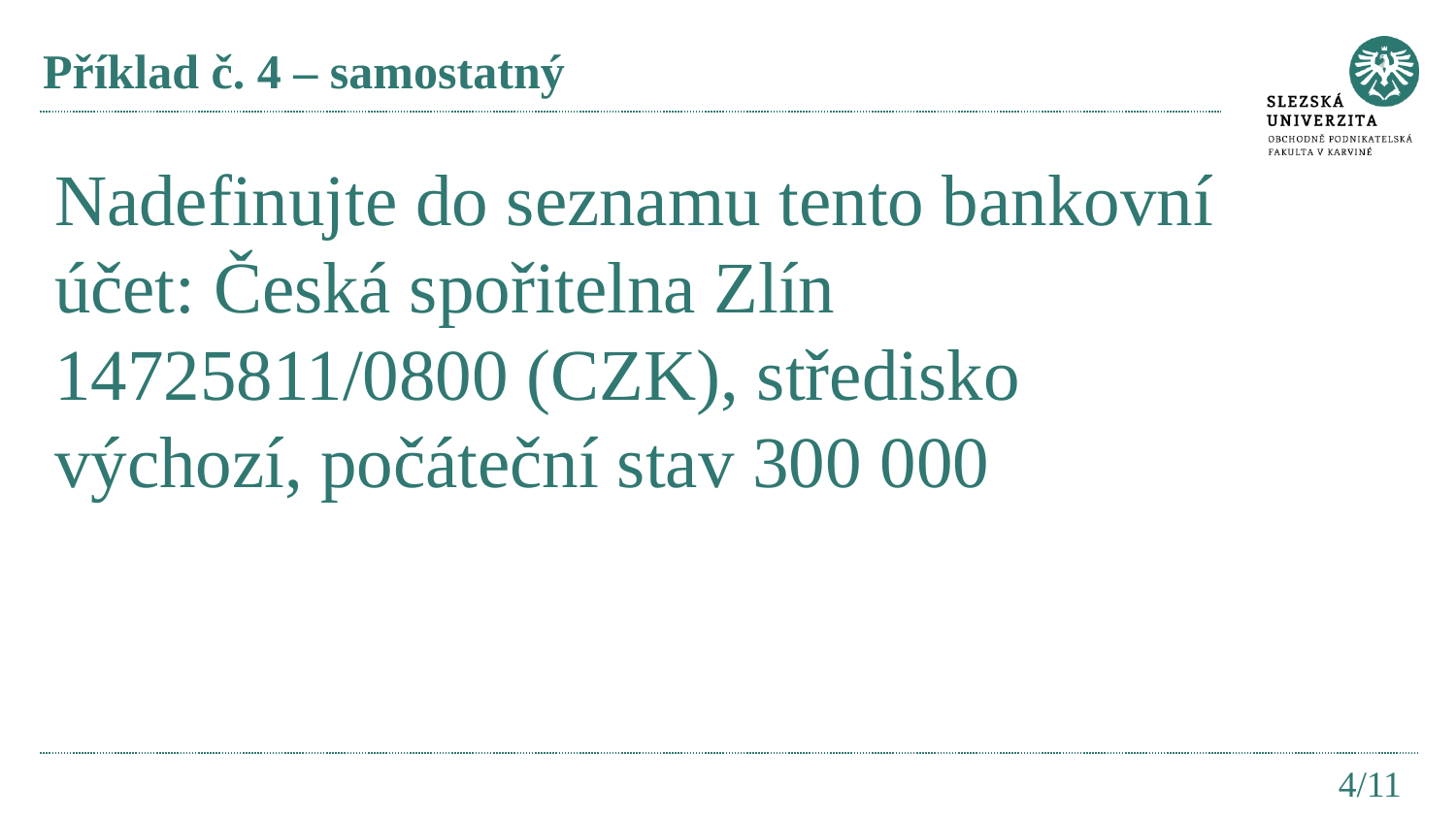

# Příklad č. 4 – samostatný
Nadefinujte do seznamu tento bankovní účet: Česká spořitelna Zlín 14725811/0800 (CZK), středisko výchozí, počáteční stav 300 000
4/11